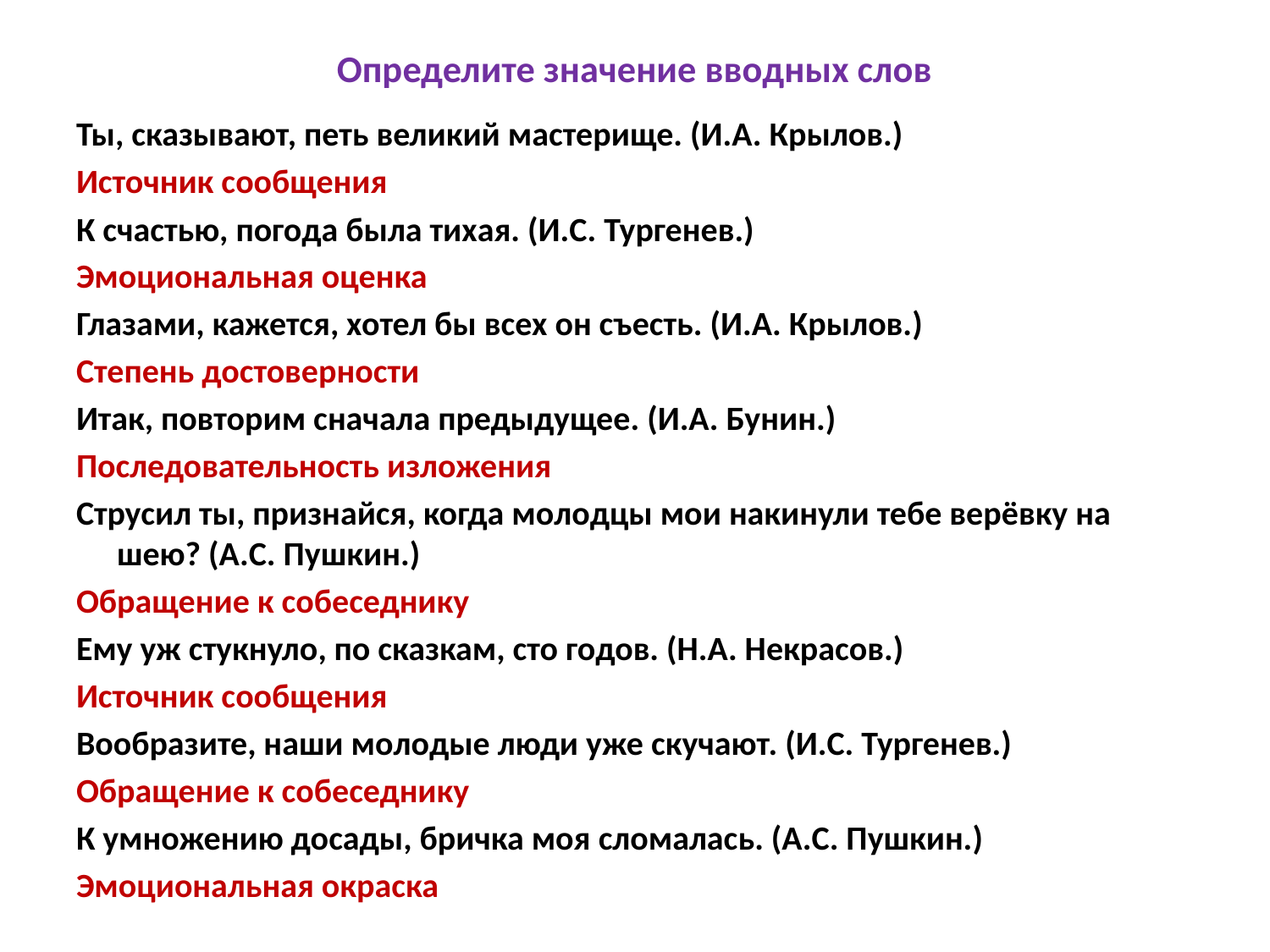

# Определите значение вводных слов
Ты, сказывают, петь великий мастерище. (И.А. Крылов.)
Источник сообщения
К счастью, погода была тихая. (И.С. Тургенев.)
Эмоциональная оценка
Глазами, кажется, хотел бы всех он съесть. (И.А. Крылов.)
Степень достоверности
Итак, повторим сначала предыдущее. (И.А. Бунин.)
Последовательность изложения
Струсил ты, признайся, когда молодцы мои накинули тебе верёвку на шею? (А.С. Пушкин.)
Обращение к собеседнику
Ему уж стукнуло, по сказкам, сто годов. (Н.А. Некрасов.)
Источник сообщения
Вообразите, наши молодые люди уже скучают. (И.С. Тургенев.)
Обращение к собеседнику
К умножению досады, бричка моя сломалась. (А.С. Пушкин.)
Эмоциональная окраска